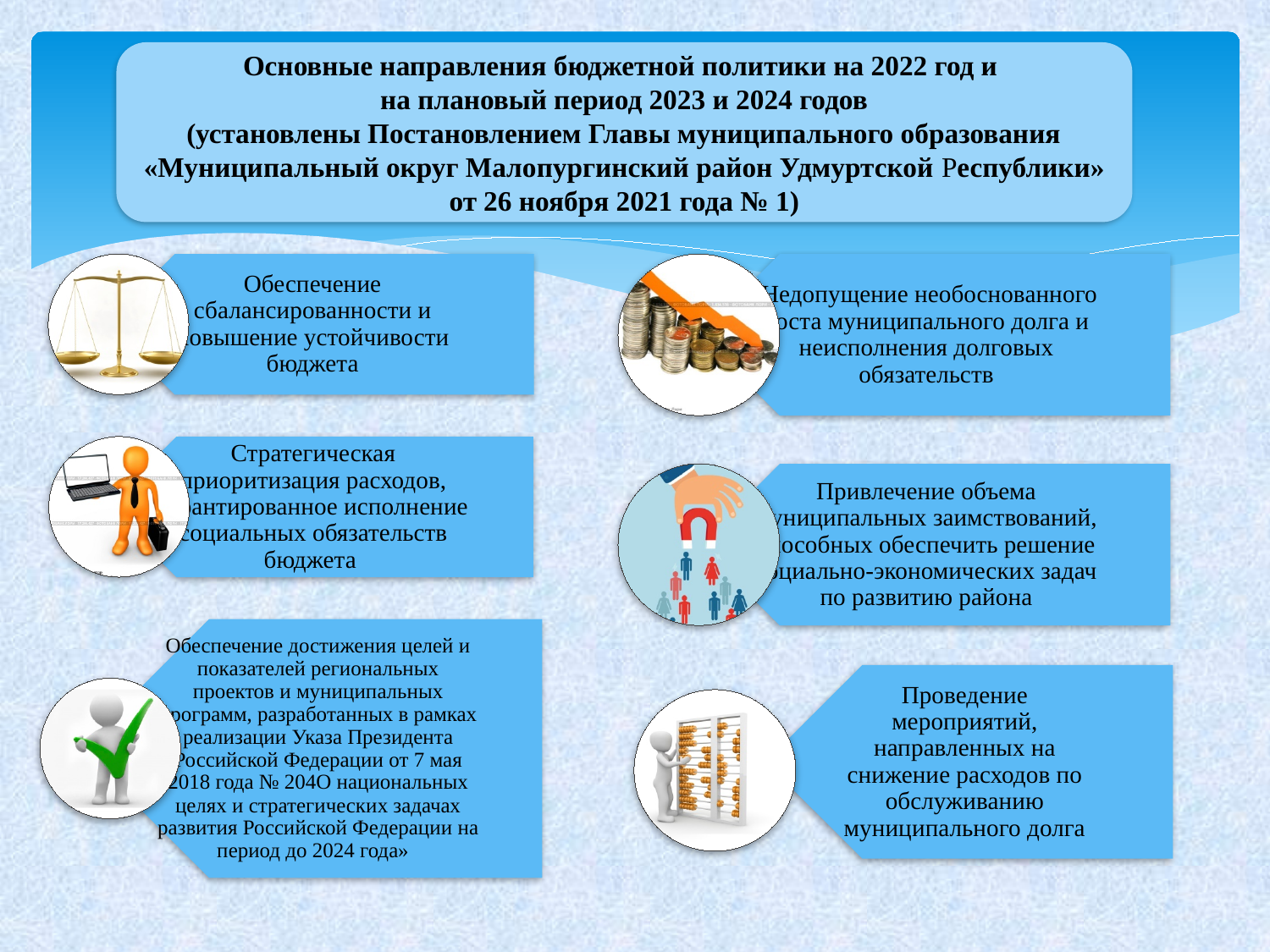

Основные направления бюджетной политики на 2022 год и
на плановый период 2023 и 2024 годов
(установлены Постановлением Главы муниципального образования «Муниципальный округ Малопургинский район Удмуртской Республики» от 26 ноября 2021 года № 1)
#
Обеспечение сбалансированности и повышение устойчивости бюджета
Стратегическая приоритизация расходов, гарантированное исполнение социальных обязательств бюджета
Обеспечение достижения целей и показателей региональных проектов и муниципальных программ, разработанных в рамках реализации Указа Президента Российской Федерации от 7 мая 2018 года № 204О национальных целях и стратегических задачах развития Российской Федерации на период до 2024 года»
 Недопущение необоснованного роста муниципального долга и неисполнения долговых обязательств
Привлечение объема муниципальных заимствований, способных обеспечить решение социально-экономических задач по развитию района
Проведение мероприятий, направленных на снижение расходов по обслуживанию муниципального долга